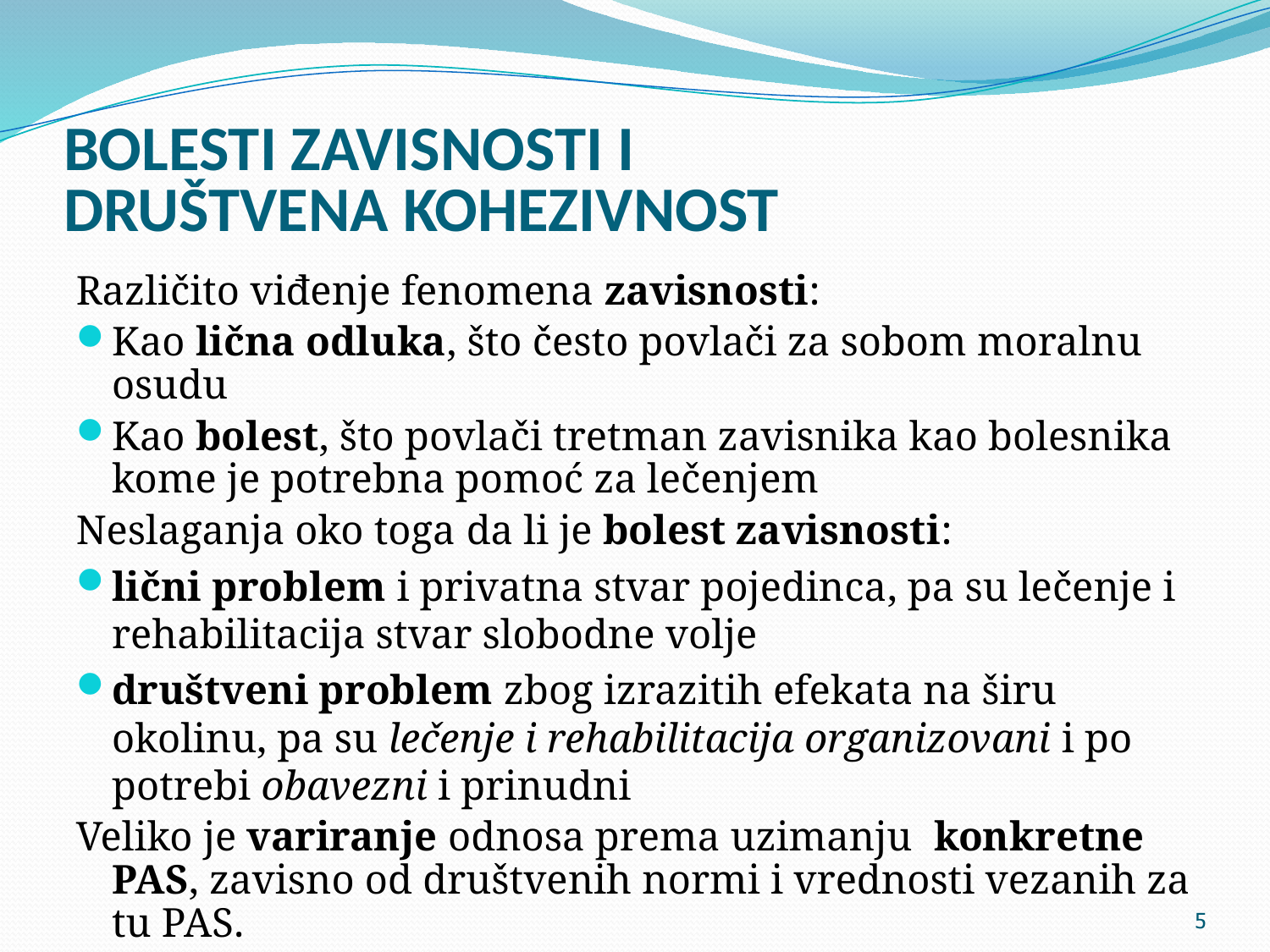

# BOLESTI ZAVISNOSTI I DRUŠTVENA KOHEZIVNOST
Različito viđenje fenomena zavisnosti:
Kao lična odluka, što često povlači za sobom moralnu osudu
Kao bolest, što povlači tretman zavisnika kao bolesnika kome je potrebna pomoć za lečenjem
Neslaganja oko toga da li je bolest zavisnosti:
lični problem i privatna stvar pojedinca, pa su lečenje i rehabilitacija stvar slobodne volje
društveni problem zbog izrazitih efekata na širu okolinu, pa su lečenje i rehabilitacija organizovani i po potrebi obavezni i prinudni
Veliko je variranje odnosa prema uzimanju  konkretne PAS, zavisno od društvenih normi i vrednosti vezanih za tu PAS.

5